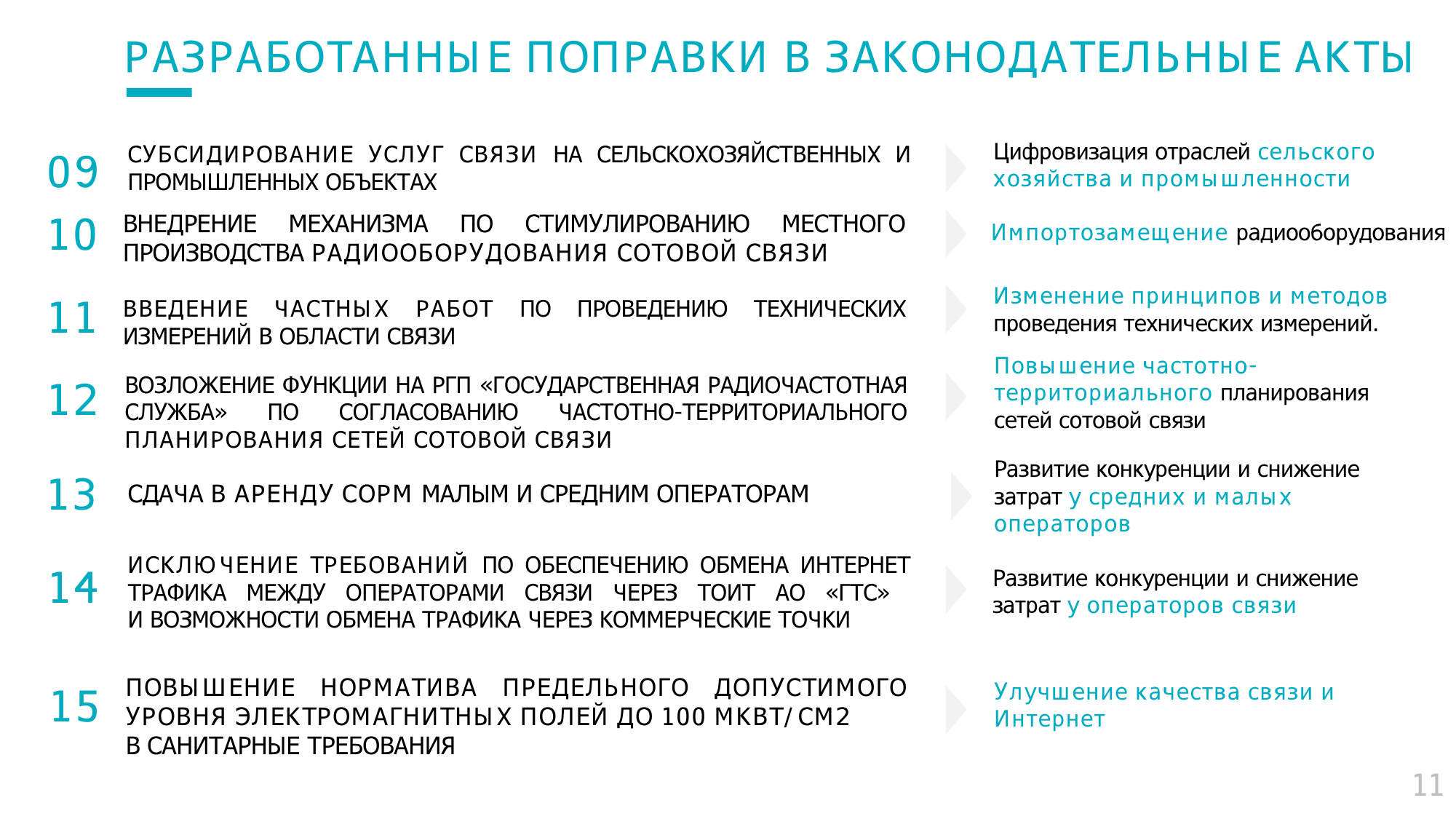

РАЗРАБОТАННЫЕ ПОПРАВКИ В ЗАКОНОДАТЕЛЬНЫЕ АКТЫ

Цифровизация отраслей сельского хозяйства и промышленности
СУБСИДИРОВАНИЕ УСЛУГ СВЯЗИ НА СЕЛЬСКОХОЗЯЙСТВЕННЫХ И ПРОМЫШЛЕННЫХ ОБЪЕКТАХ
09

10
ВНЕДРЕНИЕ МЕХАНИЗМА ПО СТИМУЛИРОВАНИЮ МЕСТНОГО ПРОИЗВОДСТВА РАДИООБОРУДОВАНИЯ СОТОВОЙ СВЯЗИ
Импортозамещение радиооборудования

Изменение принципов и методов проведения технических измерений.
11
ВВЕДЕНИЕ ЧАСТНЫХ РАБОТ ПО ПРОВЕДЕНИЮ ТЕХНИЧЕСКИХ ИЗМЕРЕНИЙ В ОБЛАСТИ СВЯЗИ

Повышение частотно-территориального планирования сетей сотовой связи
ВОЗЛОЖЕНИЕ ФУНКЦИИ НА РГП «ГОСУДАРСТВЕННАЯ РАДИОЧАСТОТНАЯ СЛУЖБА» ПО СОГЛАСОВАНИЮ ЧАСТОТНО-ТЕРРИТОРИАЛЬНОГО ПЛАНИРОВАНИЯ СЕТЕЙ СОТОВОЙ СВЯЗИ
12

Развитие конкуренции и снижение затрат у средних и малых операторов
13
СДАЧА В АРЕНДУ СОРМ МАЛЫМ И СРЕДНИМ ОПЕРАТОРАМ

ИСКЛЮЧЕНИЕ ТРЕБОВАНИЙ ПО ОБЕСПЕЧЕНИЮ ОБМЕНА ИНТЕРНЕТ ТРАФИКА МЕЖДУ ОПЕРАТОРАМИ СВЯЗИ ЧЕРЕЗ ТОИТ АО «ГТС»
И ВОЗМОЖНОСТИ ОБМЕНА ТРАФИКА ЧЕРЕЗ КОММЕРЧЕСКИЕ ТОЧКИ
14
Развитие конкуренции и снижение затрат у операторов связи

ПОВЫШЕНИЕ НОРМАТИВА ПРЕДЕЛЬНОГО ДОПУСТИМОГО УРОВНЯ ЭЛЕКТРОМАГНИТНЫХ ПОЛЕЙ ДО 100 МКВТ/СМ2
В САНИТАРНЫЕ ТРЕБОВАНИЯ
Улучшение качества связи и Интернет
15

11